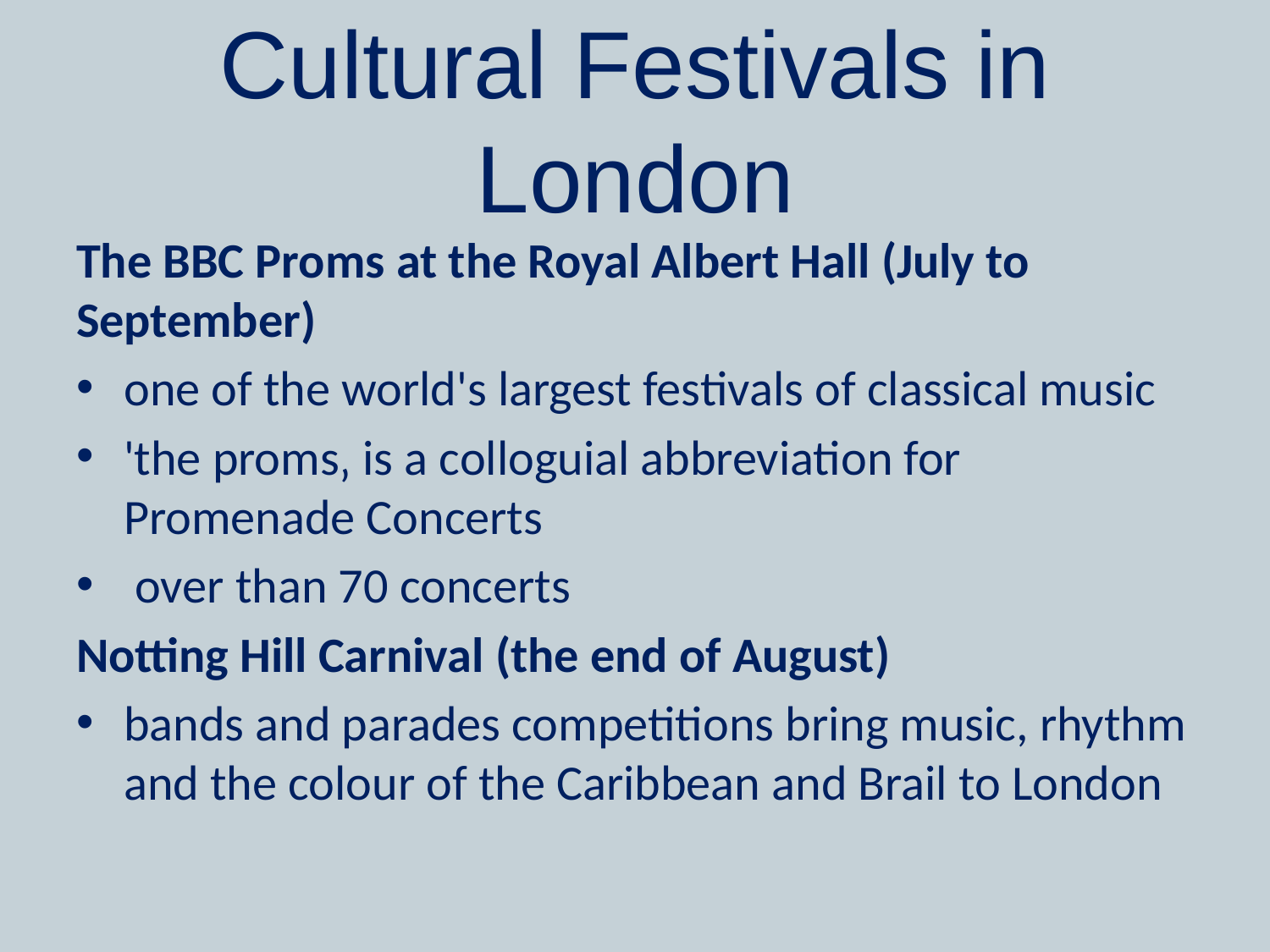

# Cultural Festivals in London
The BBC Proms at the Royal Albert Hall (July to September)
one of the world's largest festivals of classical music
'the proms‚ is a colloguial abbreviation for Promenade Concerts
 over than 70 concerts
Notting Hill Carnival (the end of August)
bands and parades competitions bring music, rhythm and the colour of the Caribbean and Brail to London